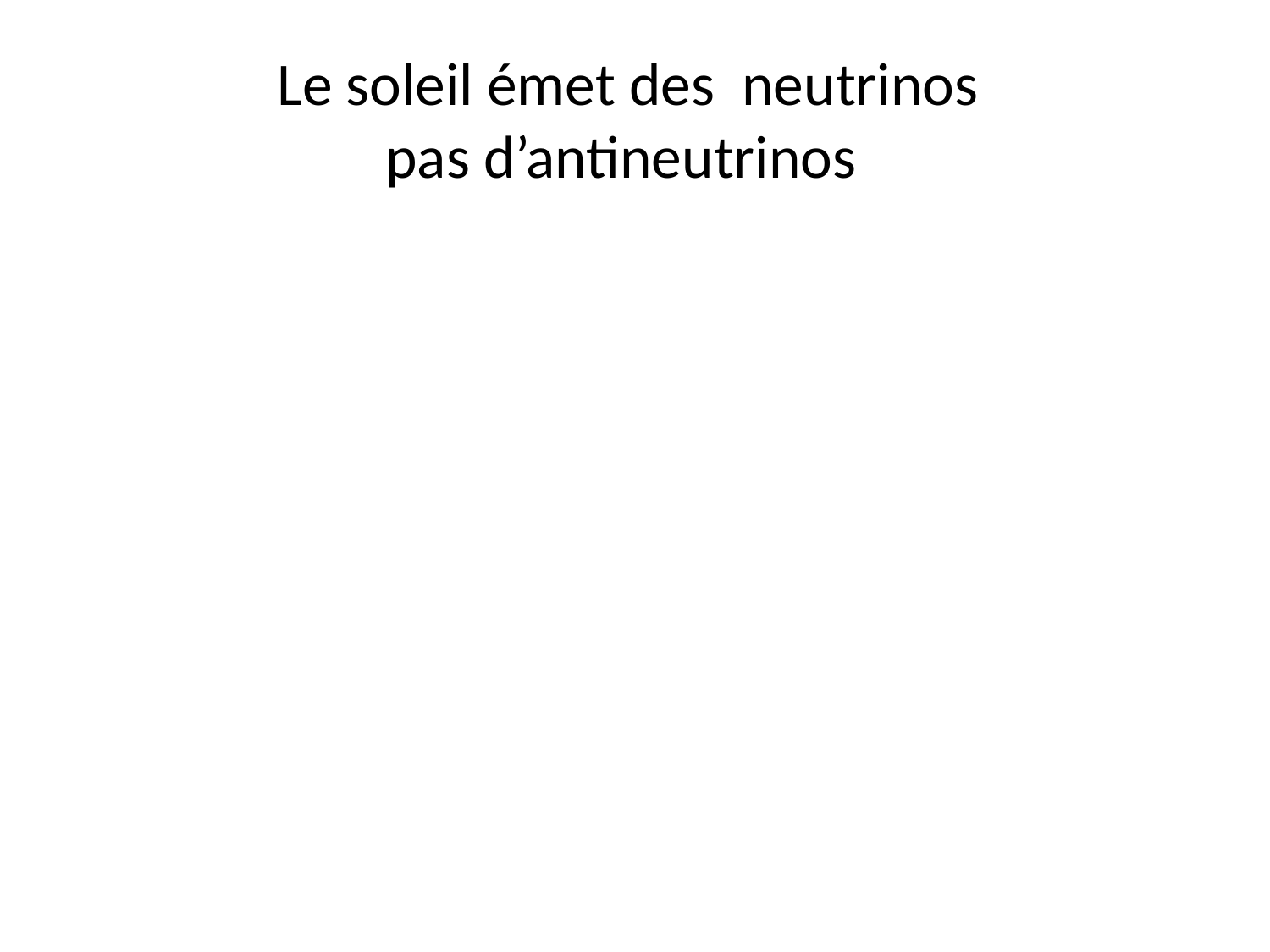

# Le soleil émet des  neutrinos pas d’antineutrinos